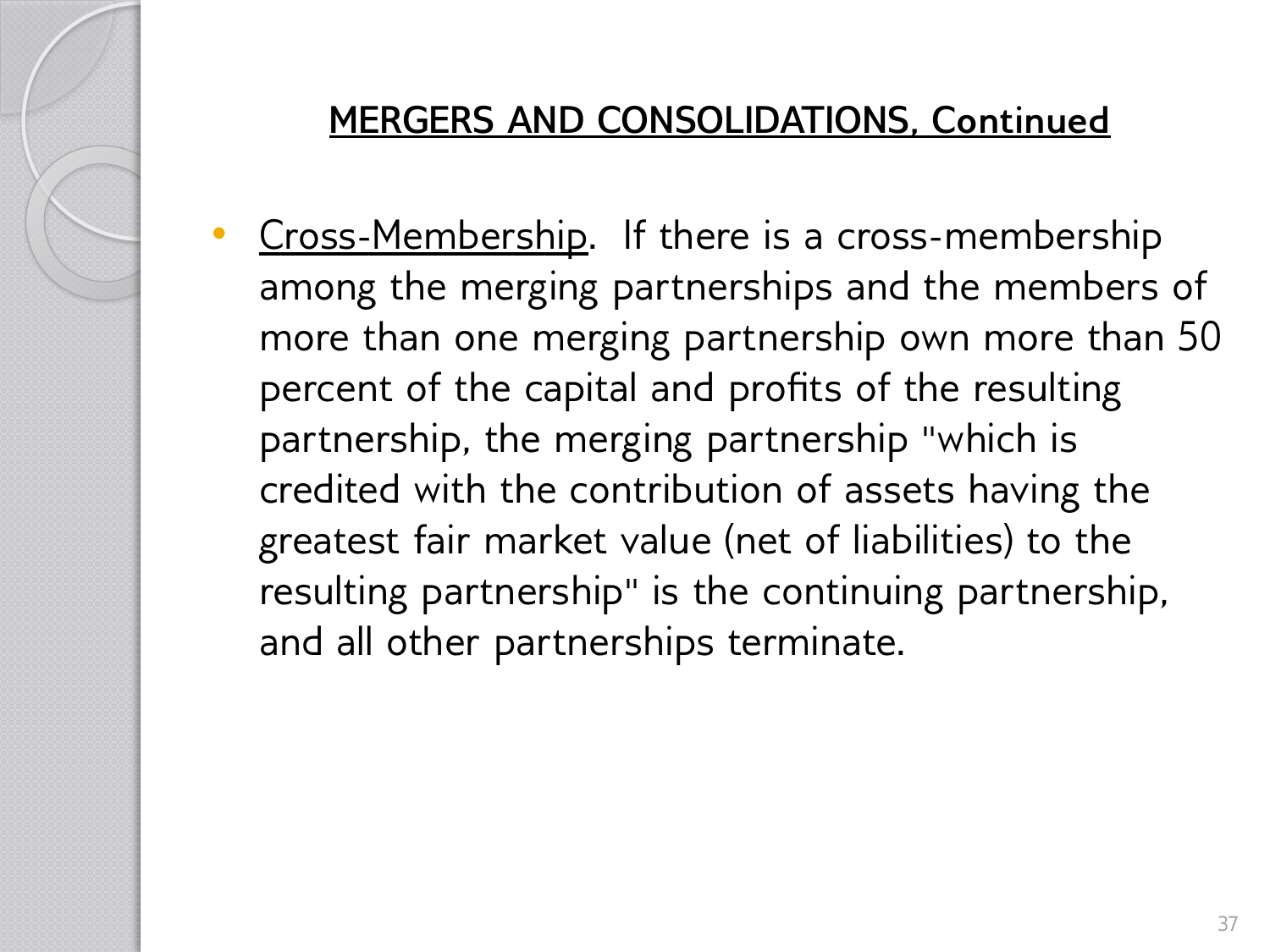

# MERGERS AND CONSOLIDATIONS, Continued
Cross-Membership.  If there is a cross-membership among the merging partnerships and the members of more than one merging partnership own more than 50 percent of the capital and profits of the resulting partnership, the merging partnership "which is credited with the contribution of assets having the greatest fair market value (net of liabilities) to the resulting partnership" is the continuing partnership, and all other partnerships terminate.

37